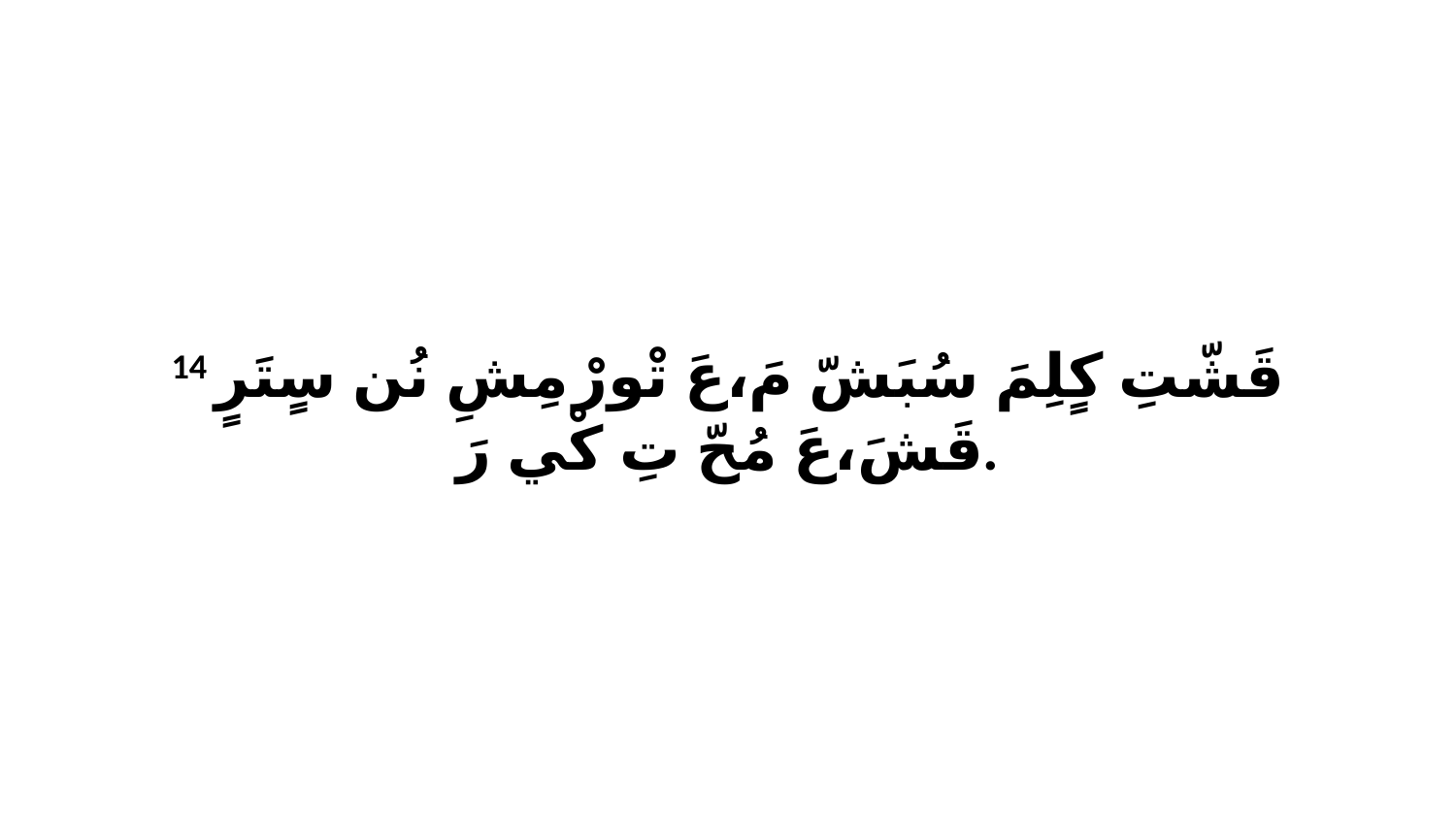

14 قَشّتِ كٍلِمَ سُبَشّ مَ،عَ تْورْ مِشِ نُن سٍتَرٍ قَشَ،عَ مُحّ تِ كْي رَ.